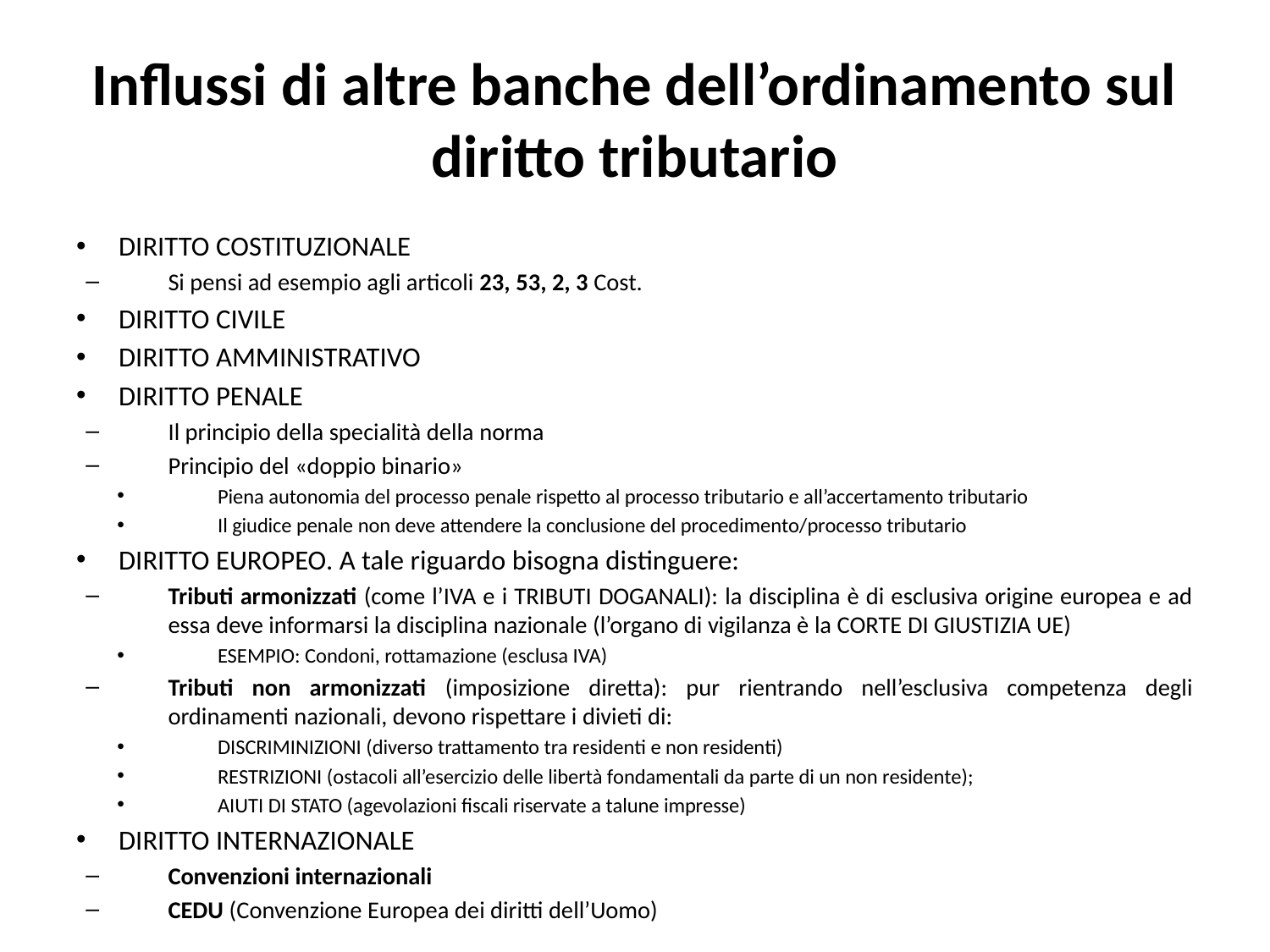

# Influssi di altre banche dell’ordinamento sul diritto tributario
DIRITTO COSTITUZIONALE
Si pensi ad esempio agli articoli 23, 53, 2, 3 Cost.
DIRITTO CIVILE
DIRITTO AMMINISTRATIVO
DIRITTO PENALE
Il principio della specialità della norma
Principio del «doppio binario»
Piena autonomia del processo penale rispetto al processo tributario e all’accertamento tributario
Il giudice penale non deve attendere la conclusione del procedimento/processo tributario
DIRITTO EUROPEO. A tale riguardo bisogna distinguere:
Tributi armonizzati (come l’IVA e i TRIBUTI DOGANALI): la disciplina è di esclusiva origine europea e ad essa deve informarsi la disciplina nazionale (l’organo di vigilanza è la CORTE DI GIUSTIZIA UE)
ESEMPIO: Condoni, rottamazione (esclusa IVA)
Tributi non armonizzati (imposizione diretta): pur rientrando nell’esclusiva competenza degli ordinamenti nazionali, devono rispettare i divieti di:
DISCRIMINIZIONI (diverso trattamento tra residenti e non residenti)
RESTRIZIONI (ostacoli all’esercizio delle libertà fondamentali da parte di un non residente);
AIUTI DI STATO (agevolazioni fiscali riservate a talune impresse)
DIRITTO INTERNAZIONALE
Convenzioni internazionali
CEDU (Convenzione Europea dei diritti dell’Uomo)